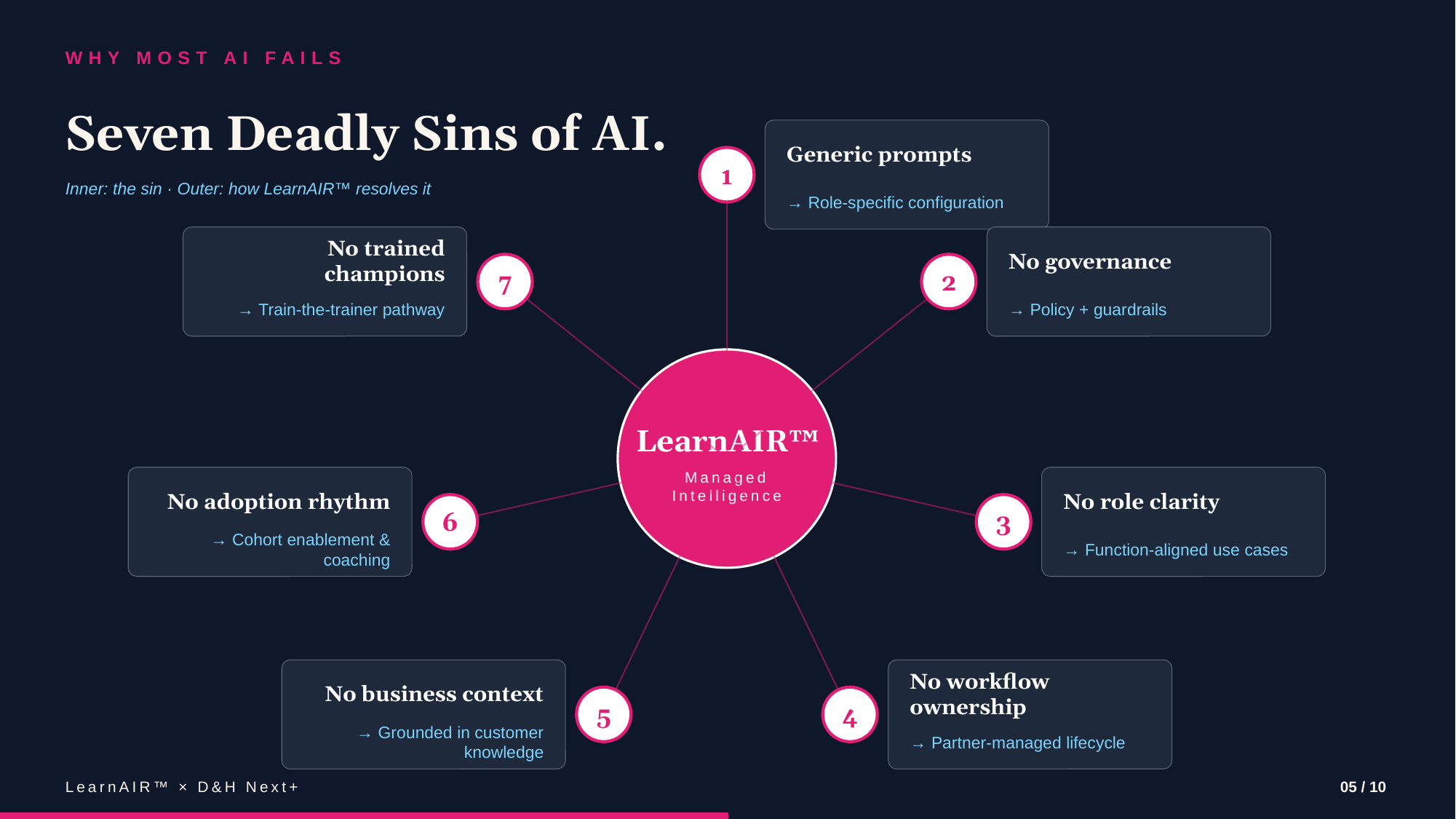

WHY MOST AI FAILS
Seven Deadly Sins of AI.

Generic prompts

1
Inner: the sin · Outer: how LearnAIR™ resolves it
→ Role-specific configuration

No trained champions
No governance

7

2
→ Train-the-trainer pathway
→ Policy + guardrails

LearnAIR™

Managed Intelligence

No adoption rhythm
No role clarity

6

3
→ Cohort enablement & coaching
→ Function-aligned use cases

No business context
No workflow ownership

5

4
→ Grounded in customer knowledge
→ Partner-managed lifecycle
LearnAIR™ × D&H Next+
05 / 10